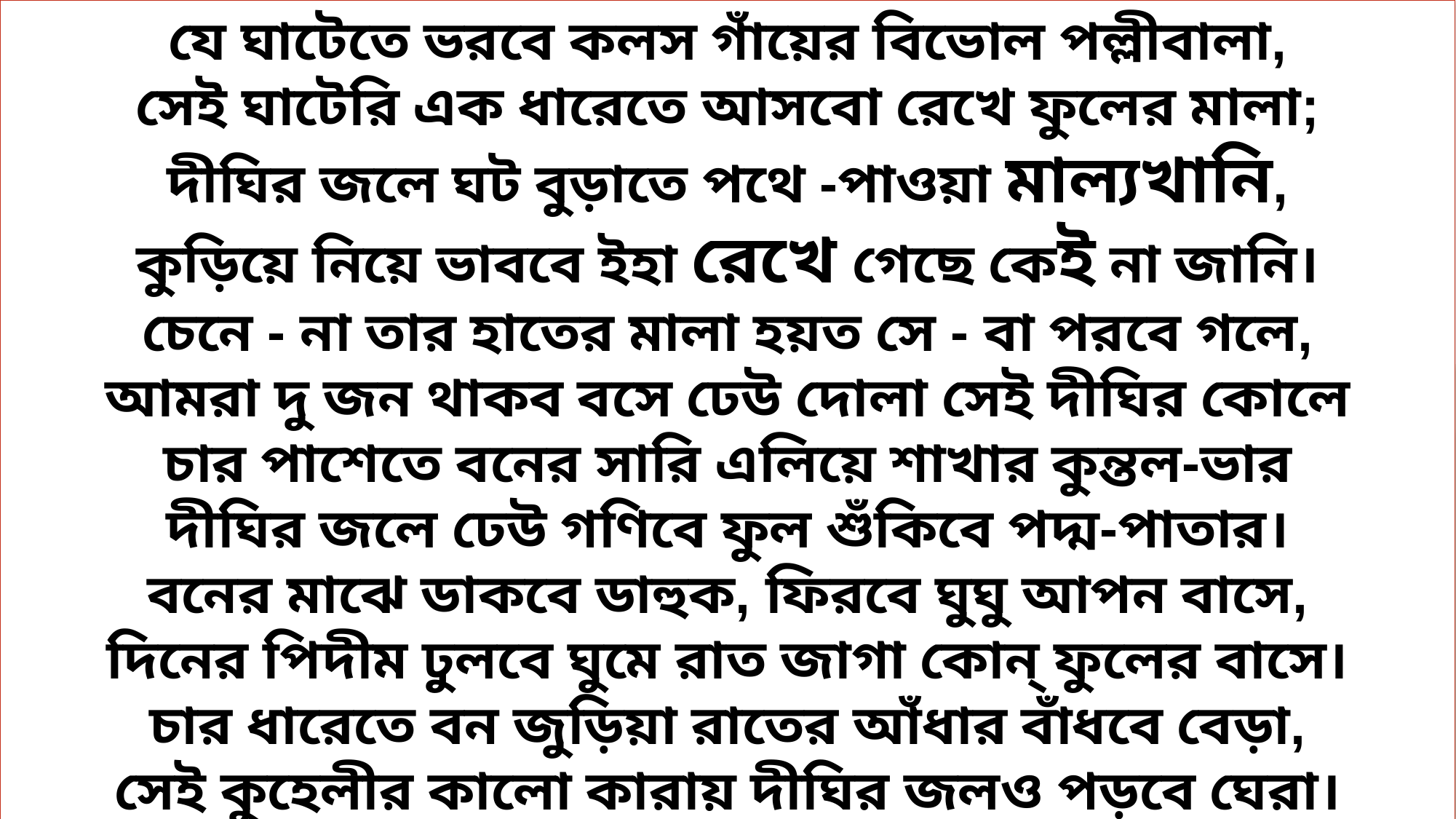

যে ঘাটেতে ভরবে কলস গাঁয়ের বিভোল পল্লীবালা,
সেই ঘাটেরি এক ধারেতে আসবো রেখে ফুলের মালা;
দীঘির জলে ঘট বুড়াতে পথে -পাওয়া মাল্যখানি,
কুড়িয়ে নিয়ে ভাববে ইহা রেখে গেছে কেই না জানি।
চেনে - না তার হাতের মালা হয়ত সে - বা পরবে গলে,
আমরা দু জন থাকব বসে ঢেউ দোলা সেই দীঘির কোলে
চার পাশেতে বনের সারি এলিয়ে শাখার কুন্তল-ভার
দীঘির জলে ঢেউ গণিবে ফুল শুঁকিবে পদ্ম-পাতার।
বনের মাঝে ডাকবে ডাহুক, ফিরবে ঘুঘু আপন বাসে,
দিনের পিদীম ঢুলবে ঘুমে রাত জাগা কোন্ ফুলের বাসে।
চার ধারেতে বন জুড়িয়া রাতের আঁধার বাঁধবে বেড়া,
সেই কুহেলীর কালো কারায় দীঘির জলও পড়বে ঘেরা।